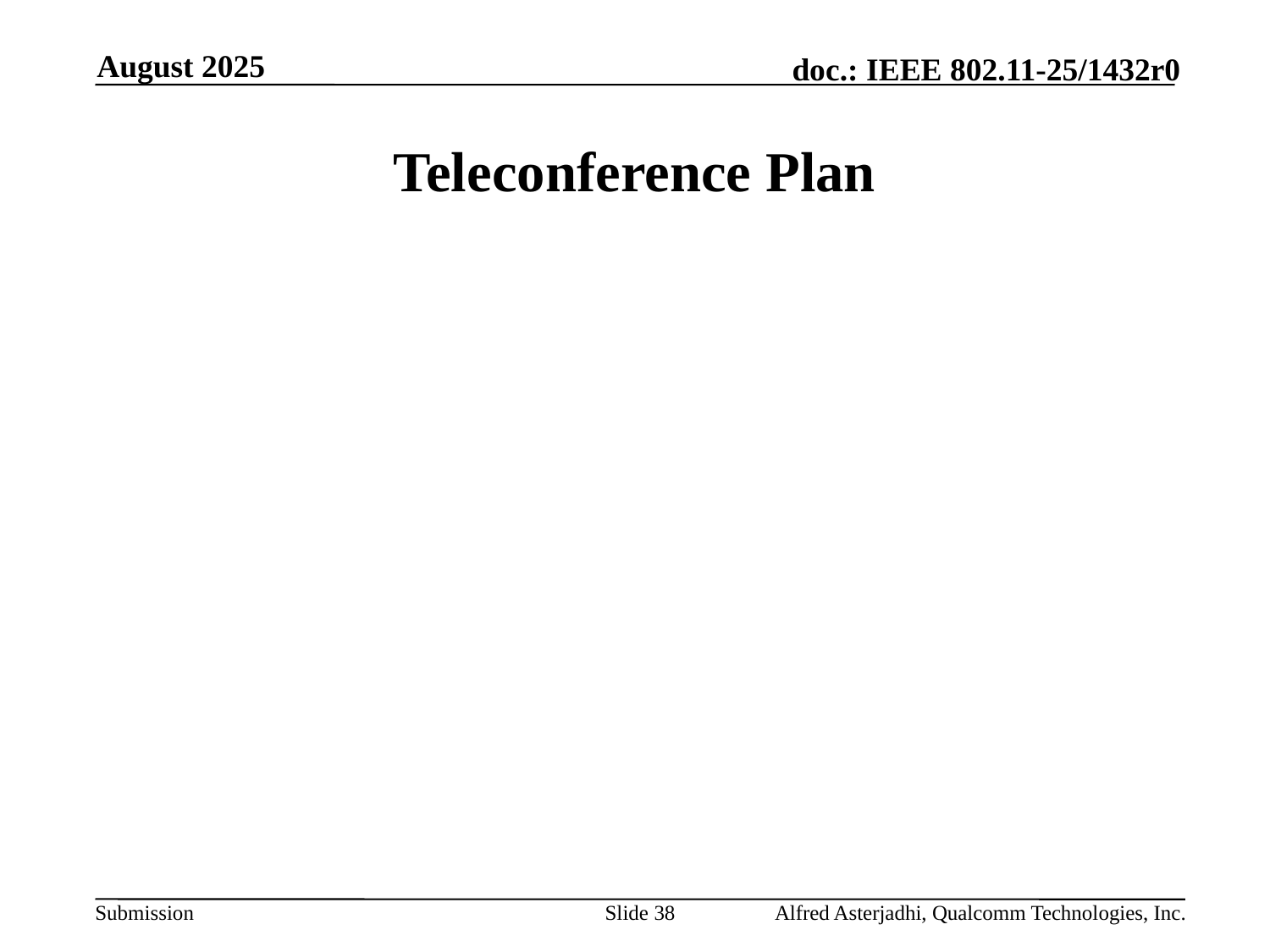

August 2025
# Teleconference Plan

Slide 38
Alfred Asterjadhi, Qualcomm Technologies, Inc.